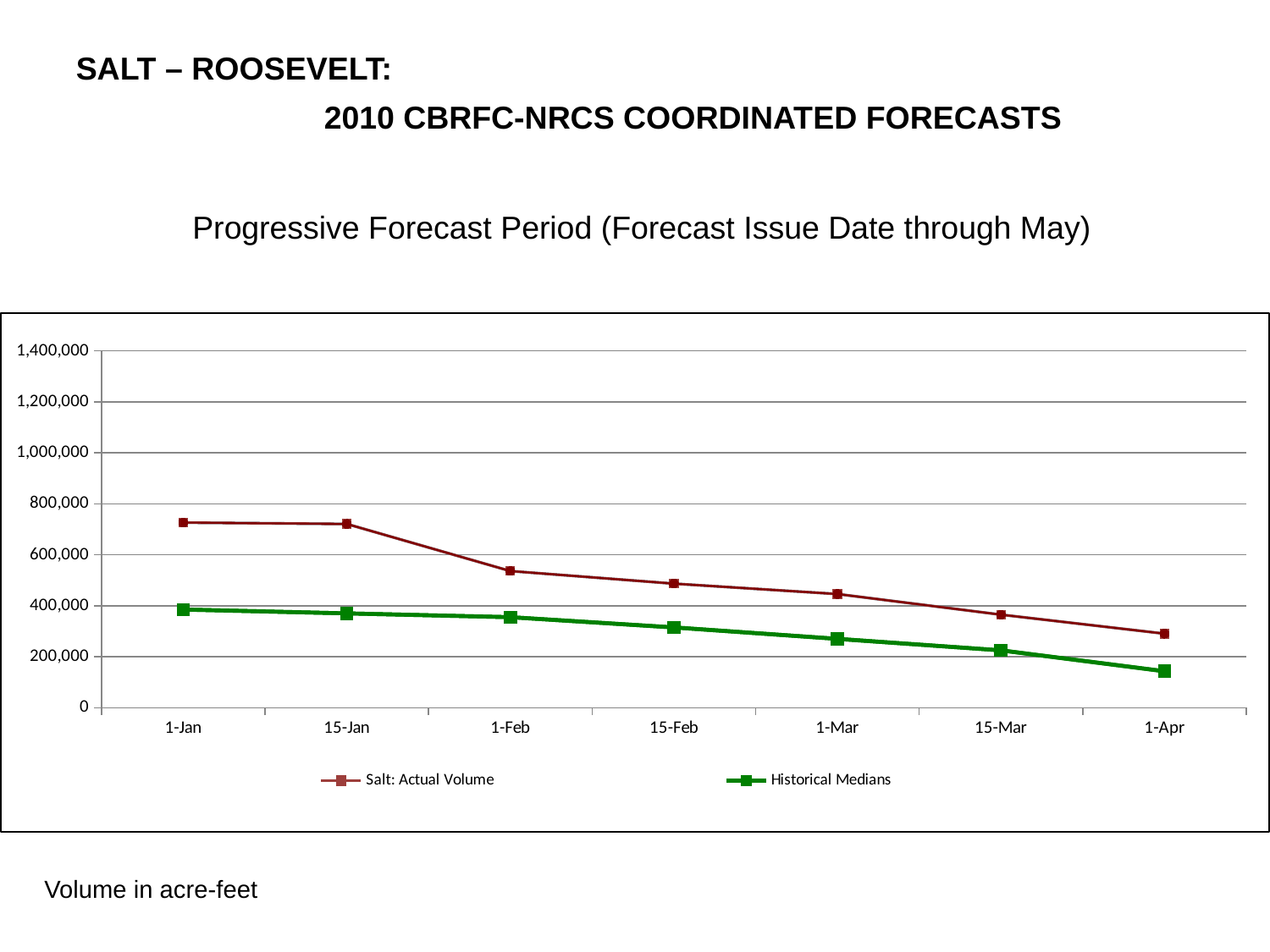

SALT – ROOSEVELT:
	2010 CBRFC-NRCS COORDINATED FORECASTS
Progressive Forecast Period (Forecast Issue Date through May)

### Chart

| Category |  |  |  |  |  |  |
|---|---|---|---|---|---|---|
| 39814.0 | 725994.0 | 725994.0 | 385000.0 | 725994.0 | 725994.0 | 385000.0 |
| 39828.0 | 720622.0 | 720622.0 | 370000.0 | 720622.0 | 720622.0 | 370000.0 |
| 39845.0 | 535995.0 | 535995.0 | 355000.0 | 535995.0 | 535995.0 | 355000.0 |
| 39859.0 | 486666.0 | 486666.0 | 315000.0 | 486666.0 | 486666.0 | 315000.0 |
| 39873.0 | 445727.0 | 445727.0 | 270000.0 | 445727.0 | 445727.0 | 270000.0 |
| 39887.0 | 364900.0 | 364900.0 | 225000.0 | 364900.0 | 364900.0 | 225000.0 |
| 39904.0 | 290319.0 | 290319.0 | 143000.0 | 290319.0 | 290319.0 | 143000.0 |
Volume in acre-feet